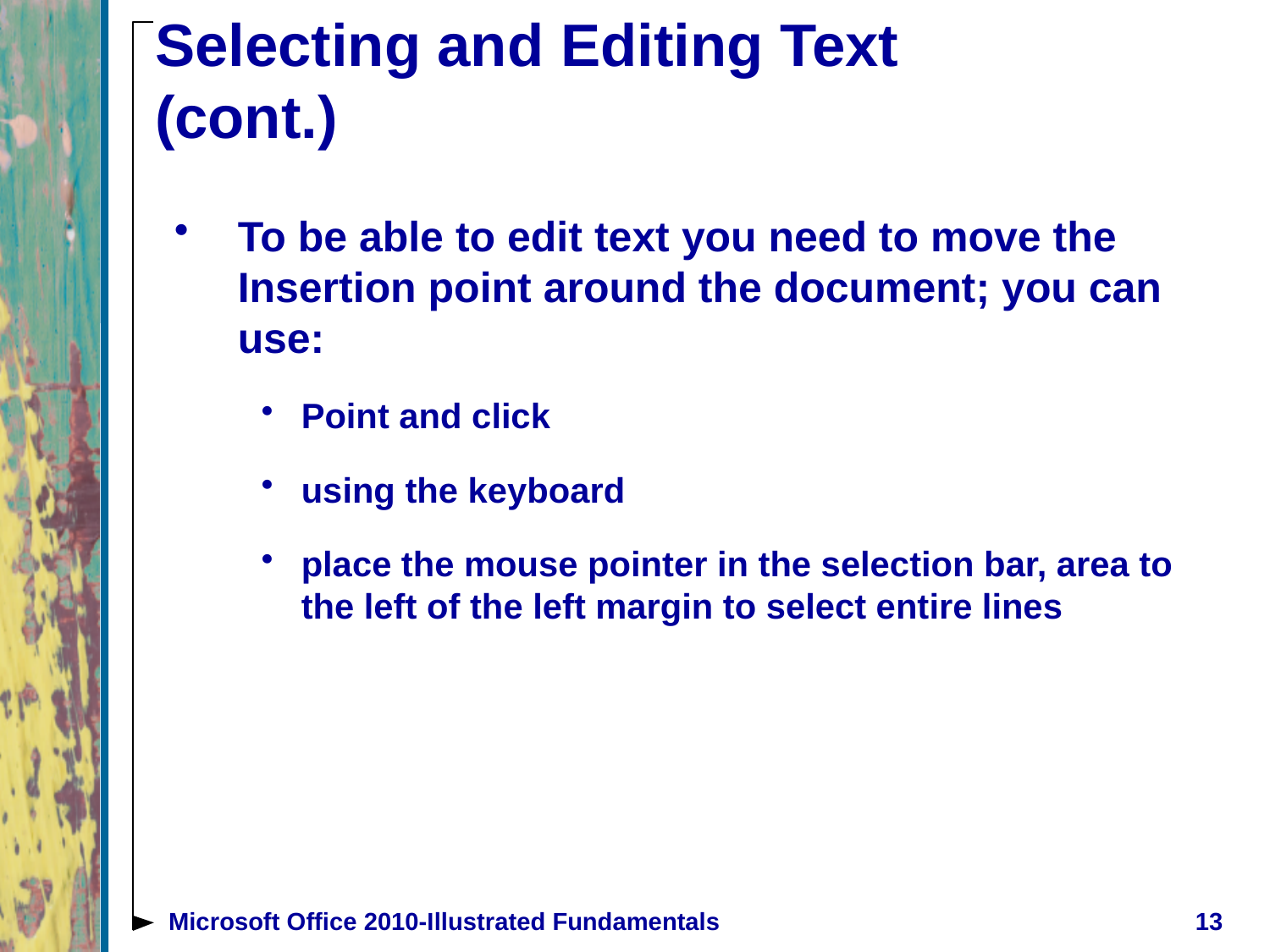

# Selecting and Editing Text (cont.)
To be able to edit text you need to move the Insertion point around the document; you can use:
Point and click
using the keyboard
place the mouse pointer in the selection bar, area to the left of the left margin to select entire lines
Microsoft Office 2010-Illustrated Fundamentals
13